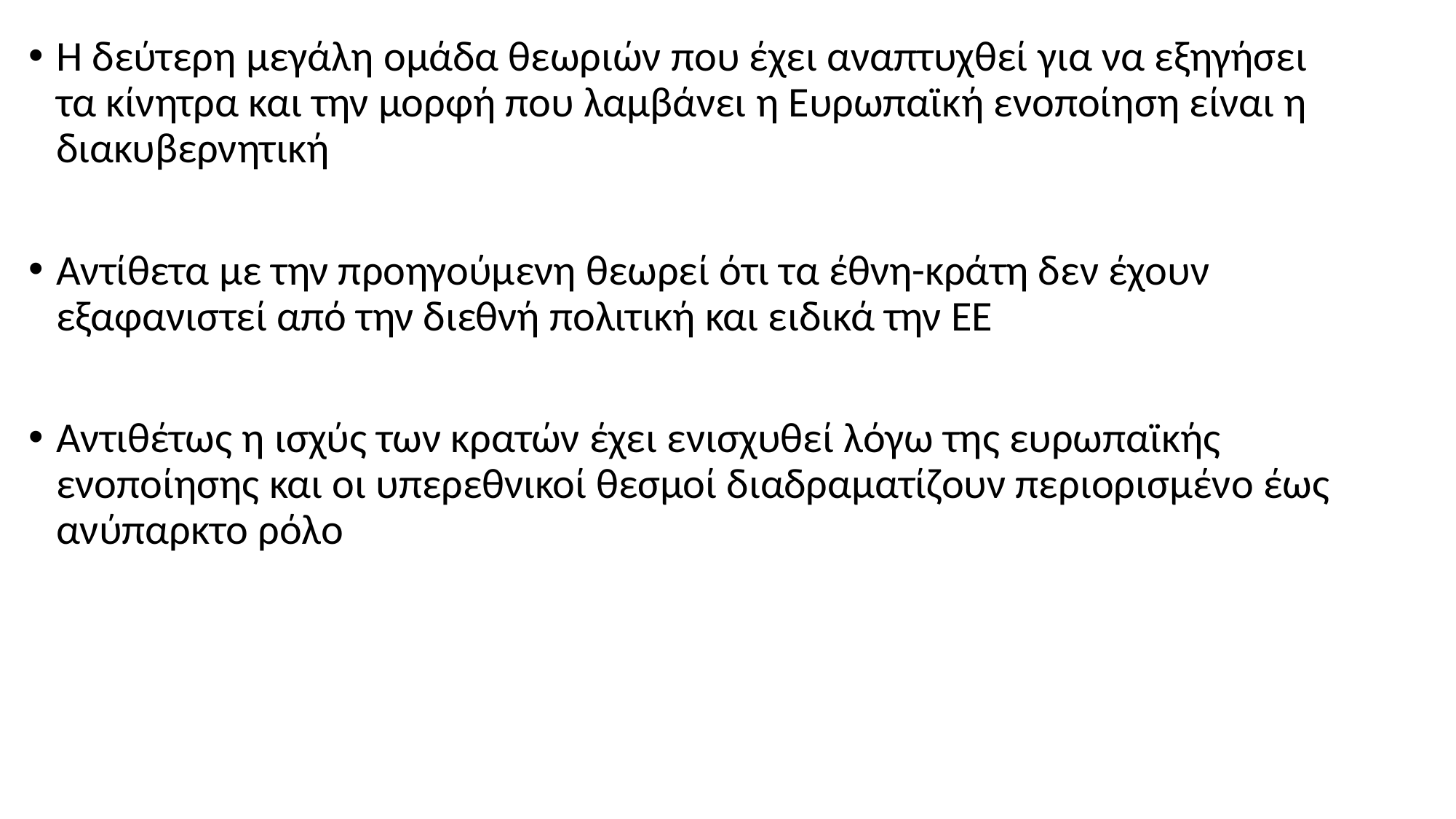

Η δεύτερη μεγάλη ομάδα θεωριών που έχει αναπτυχθεί για να εξηγήσει τα κίνητρα και την μορφή που λαμβάνει η Ευρωπαϊκή ενοποίηση είναι η διακυβερνητική

Αντίθετα με την προηγούμενη θεωρεί ότι τα έθνη-κράτη δεν έχουν εξαφανιστεί από την διεθνή πολιτική και ειδικά την ΕΕ

Αντιθέτως η ισχύς των κρατών έχει ενισχυθεί λόγω της ευρωπαϊκής ενοποίησης και οι υπερεθνικοί θεσμοί διαδραματίζουν περιορισμένο έως ανύπαρκτο ρόλο